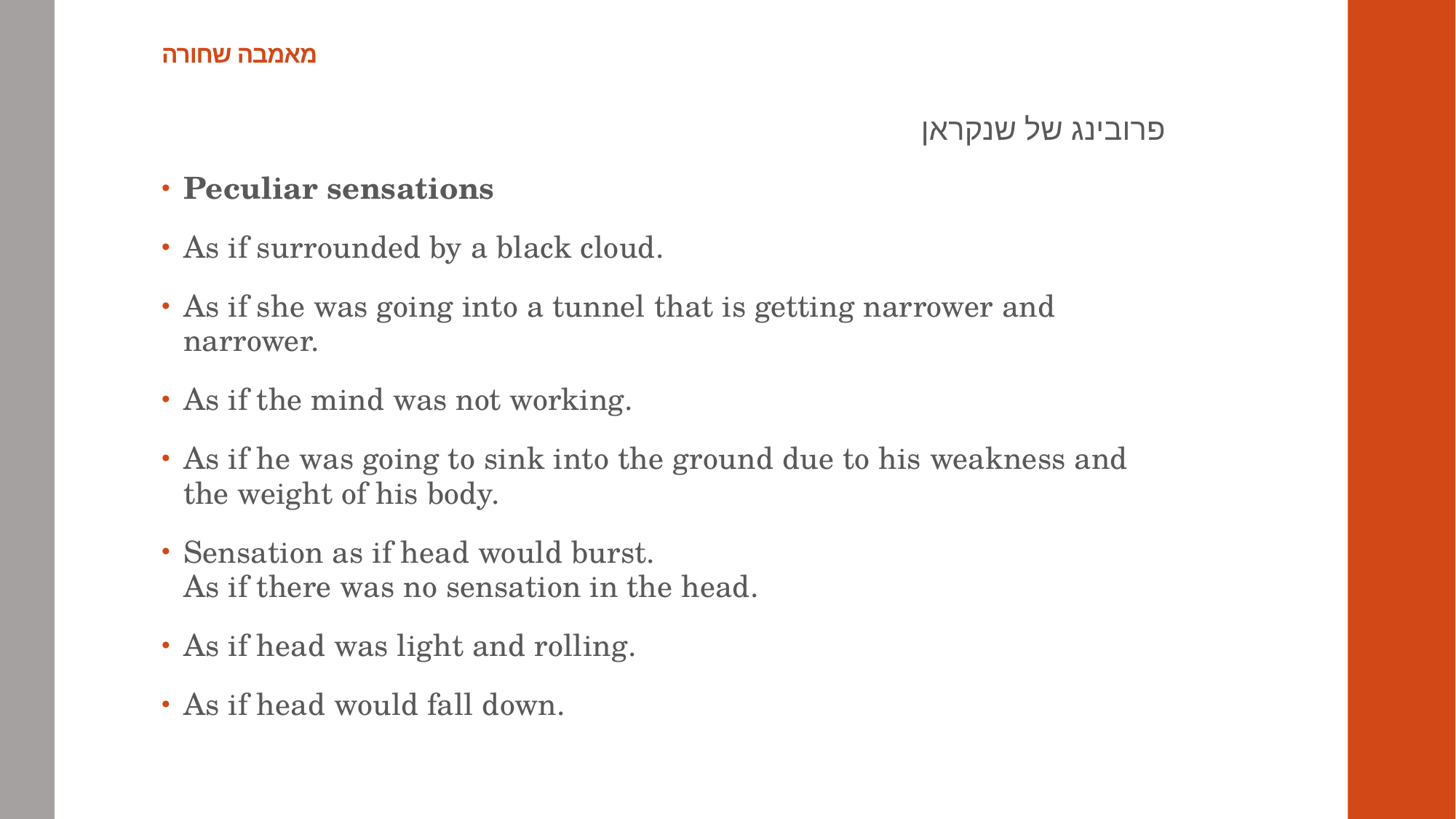

# מאמבה שחורה
פרובינג של שנקראן
Peculiar sensations
As if surrounded by a black cloud.
As if she was going into a tunnel that is getting narrower and narrower.
As if the mind was not working.
As if he was going to sink into the ground due to his weakness and the weight of his body.
Sensation as if head would burst.
As if there was no sensation in the head.
As if head was light and rolling.
As if head would fall down.